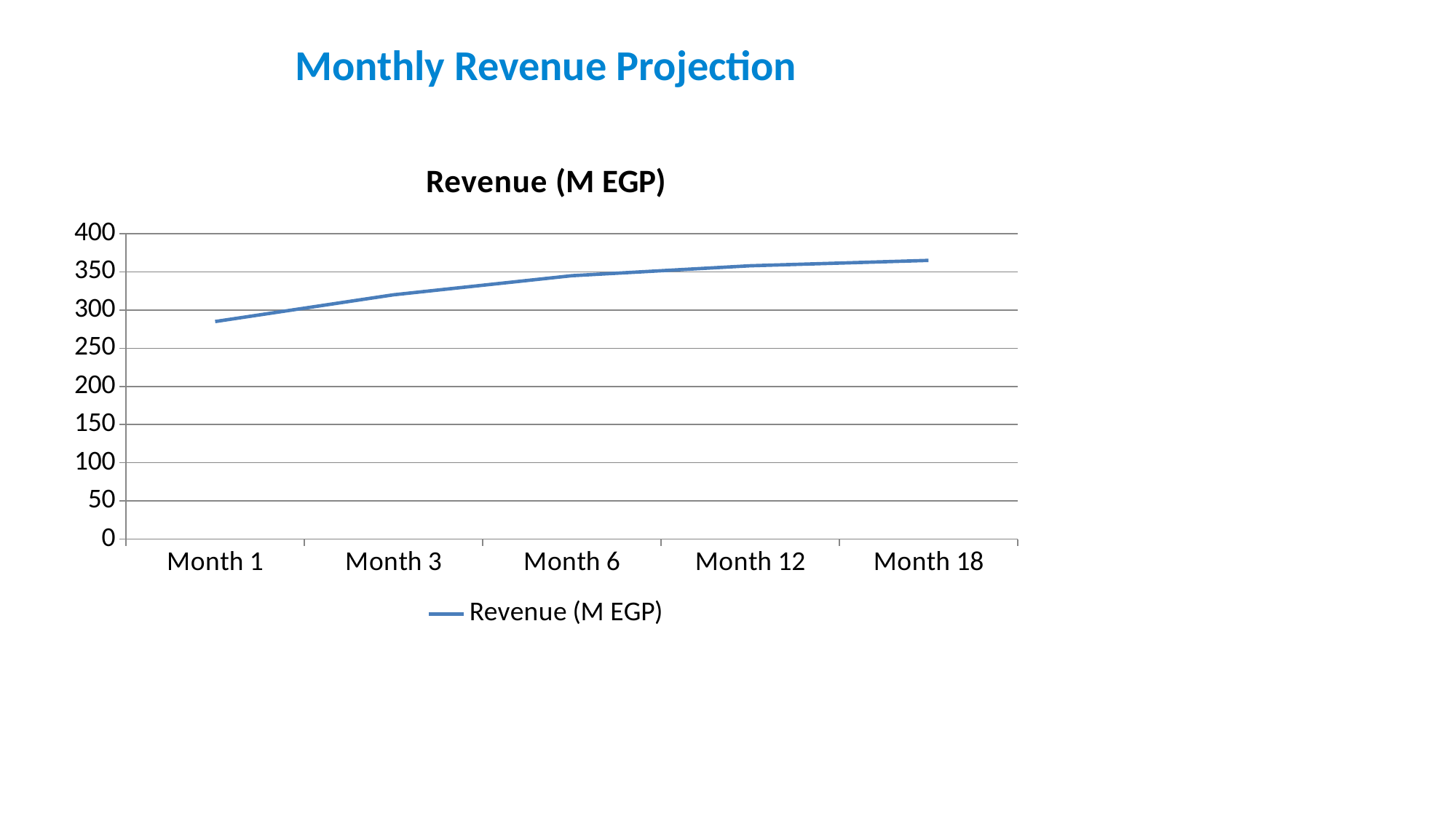

Monthly Revenue Projection

### Chart

| Category | Revenue (M EGP) |
|---|---|
| Month 1 | 285.0 |
| Month 3 | 320.0 |
| Month 6 | 345.0 |
| Month 12 | 358.0 |
| Month 18 | 365.0 |